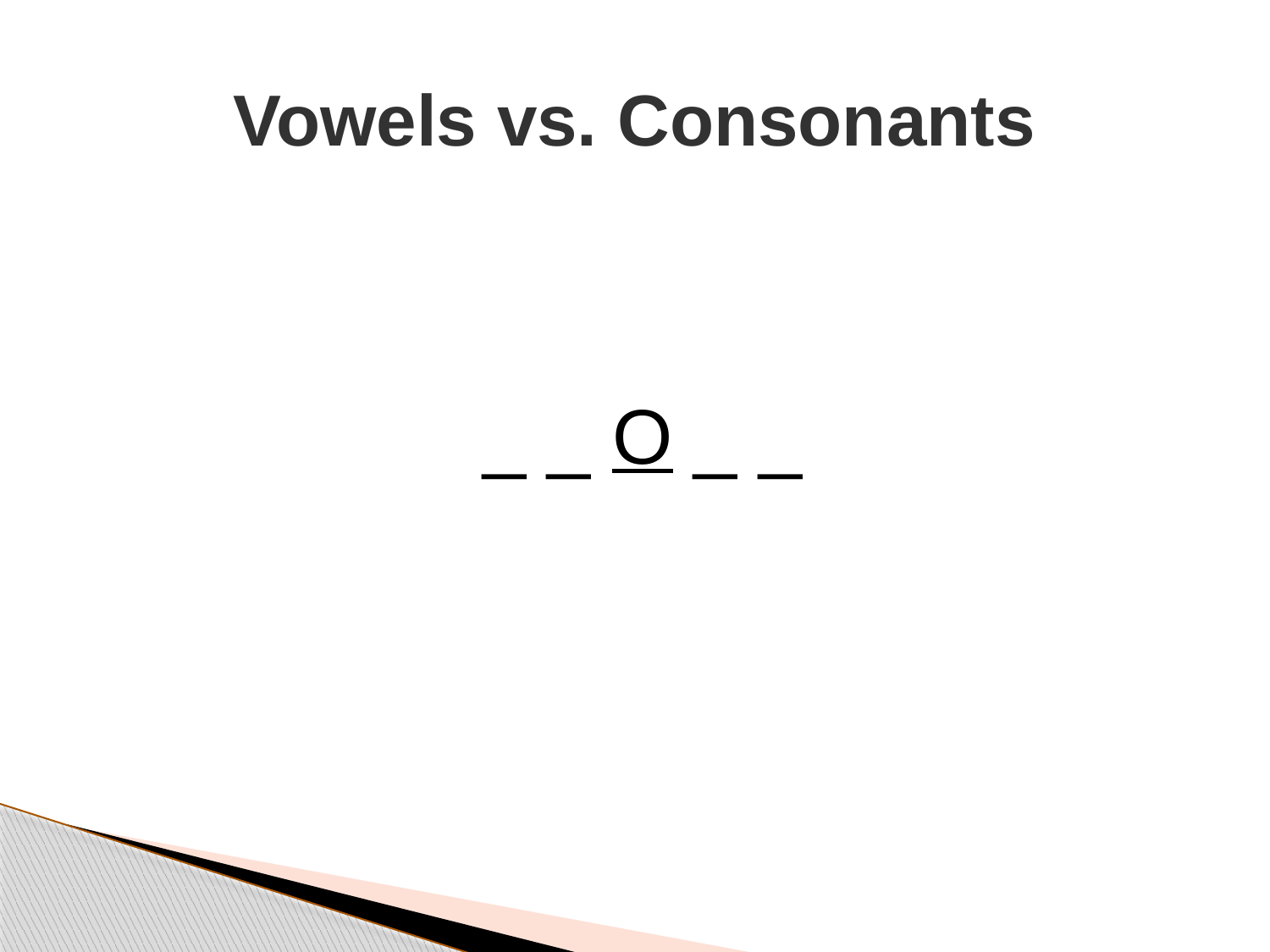

# Vowels vs. Consonants
_ _ O _ _